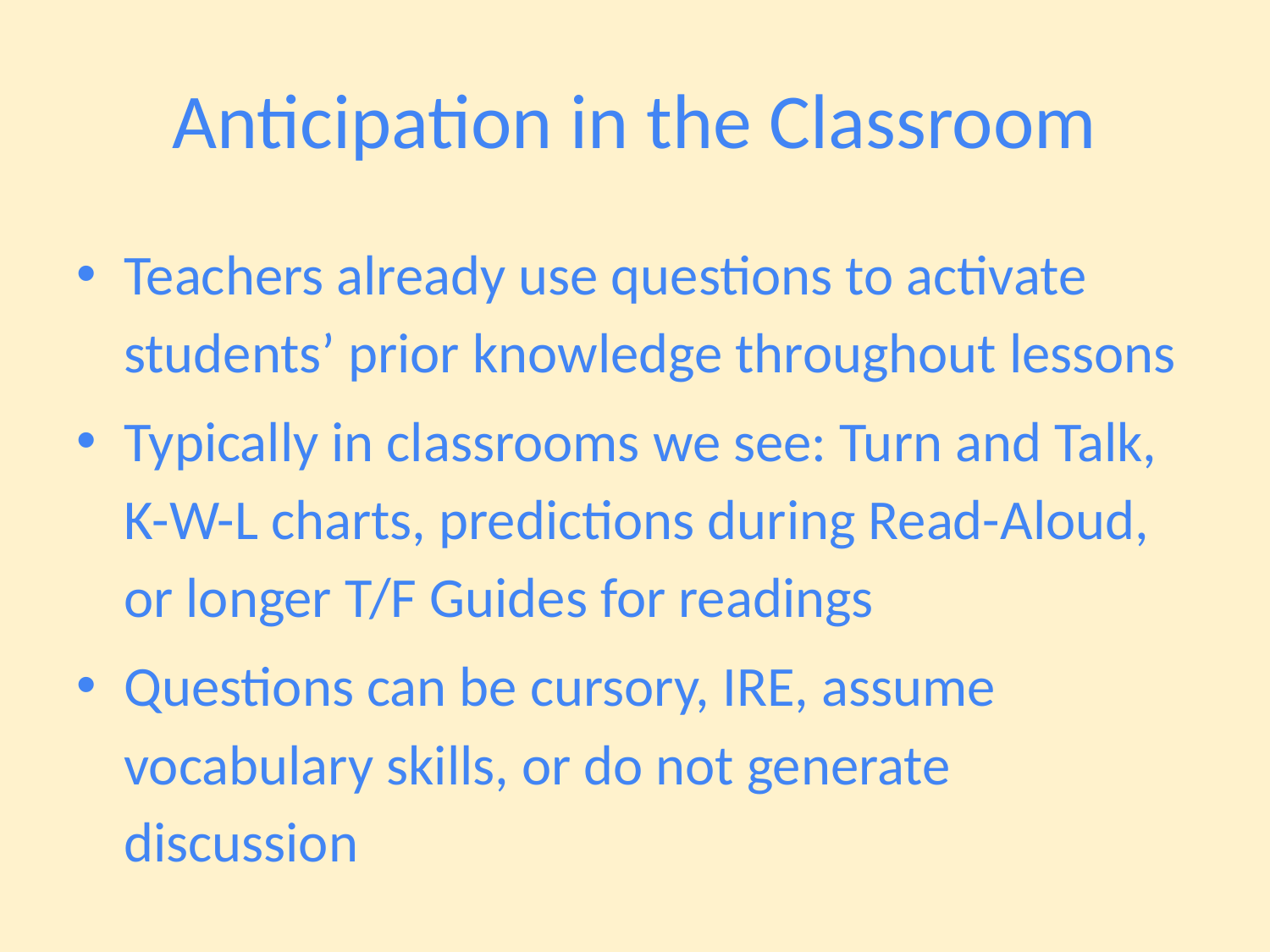

# Anticipation in the Classroom
Teachers already use questions to activate students’ prior knowledge throughout lessons
Typically in classrooms we see: Turn and Talk, K-W-L charts, predictions during Read-Aloud, or longer T/F Guides for readings
Questions can be cursory, IRE, assume vocabulary skills, or do not generate discussion